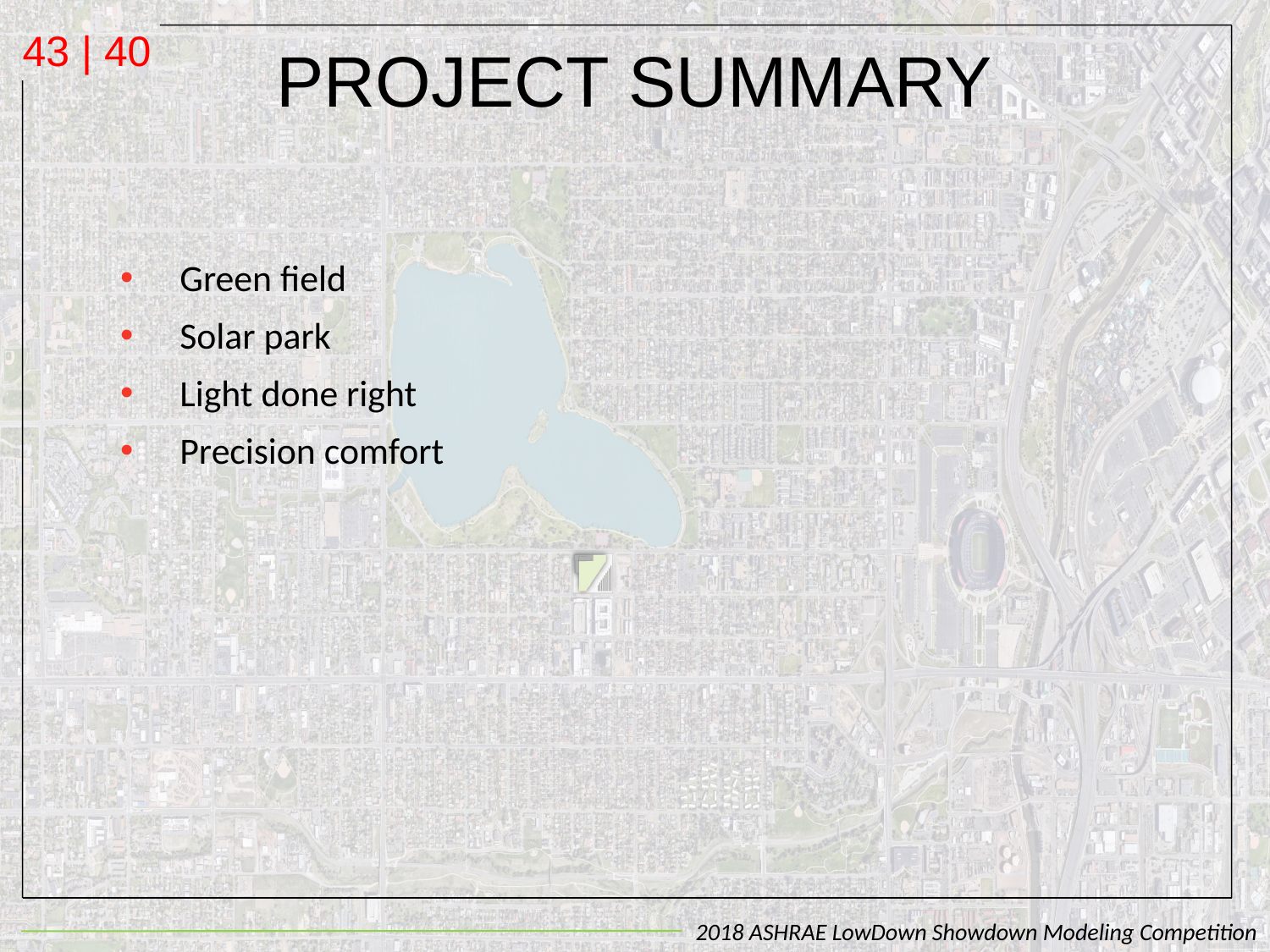

# PROJECT SUMMARY
Green field
Solar park
Light done right
Precision comfort

2018 ASHRAE LowDown Showdown Modeling Competition